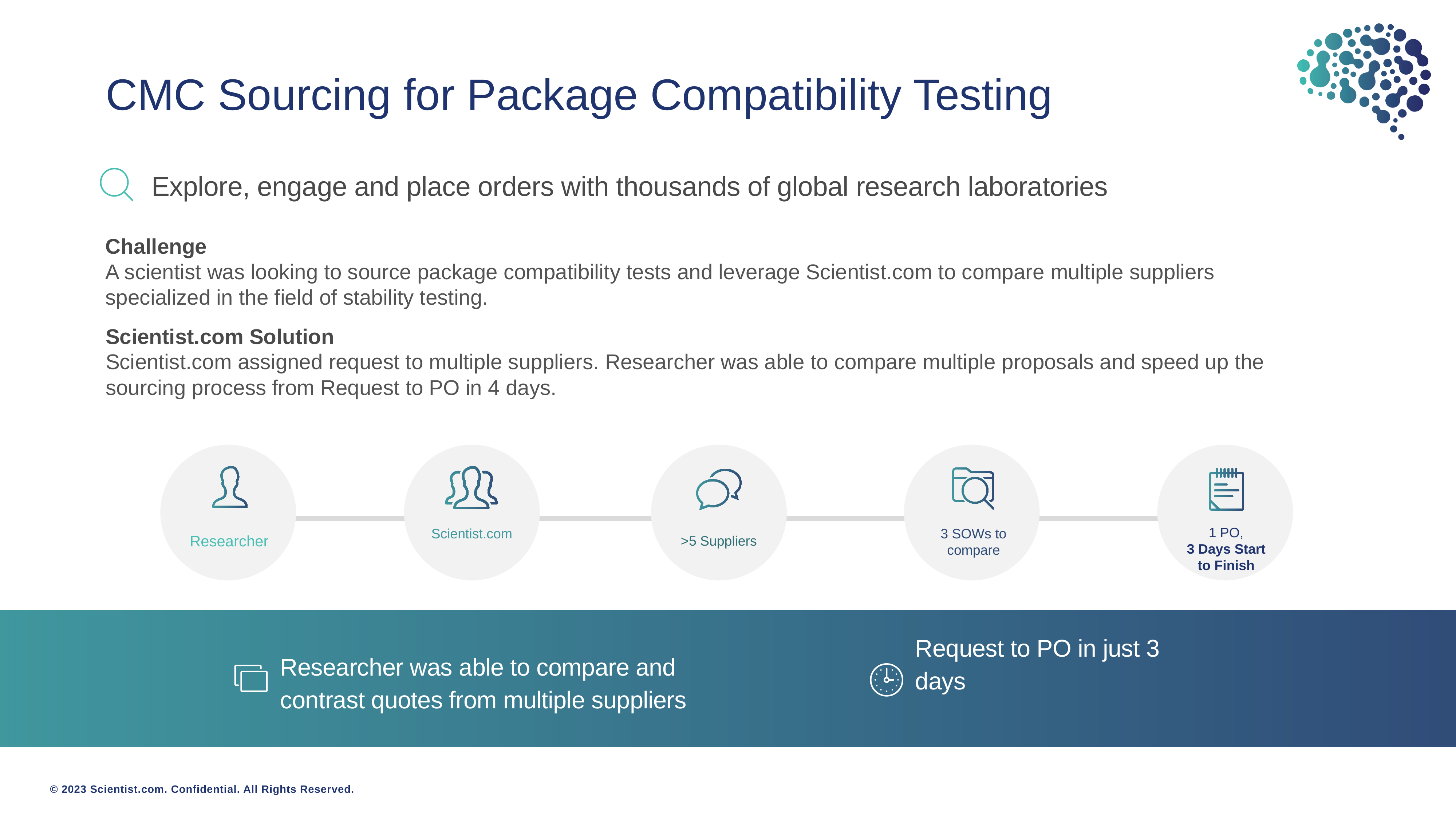

# CMC Sourcing for Package Compatibility Testing
Explore, engage and place orders with thousands of global research laboratories

Challenge
A scientist was looking to source package compatibility tests and leverage Scientist.com to compare multiple suppliers specialized in the field of stability testing.
Scientist.com Solution
Scientist.com assigned request to multiple suppliers. Researcher was able to compare multiple proposals and speed up the sourcing process from Request to PO in 4 days.

1 PO,
3 Days Start
to Finish
Scientist.com
3 SOWs to compare

Researcher
>5 Suppliers

Researcher was able to compare and contrast quotes from multiple suppliers
Request to PO in just 3 days